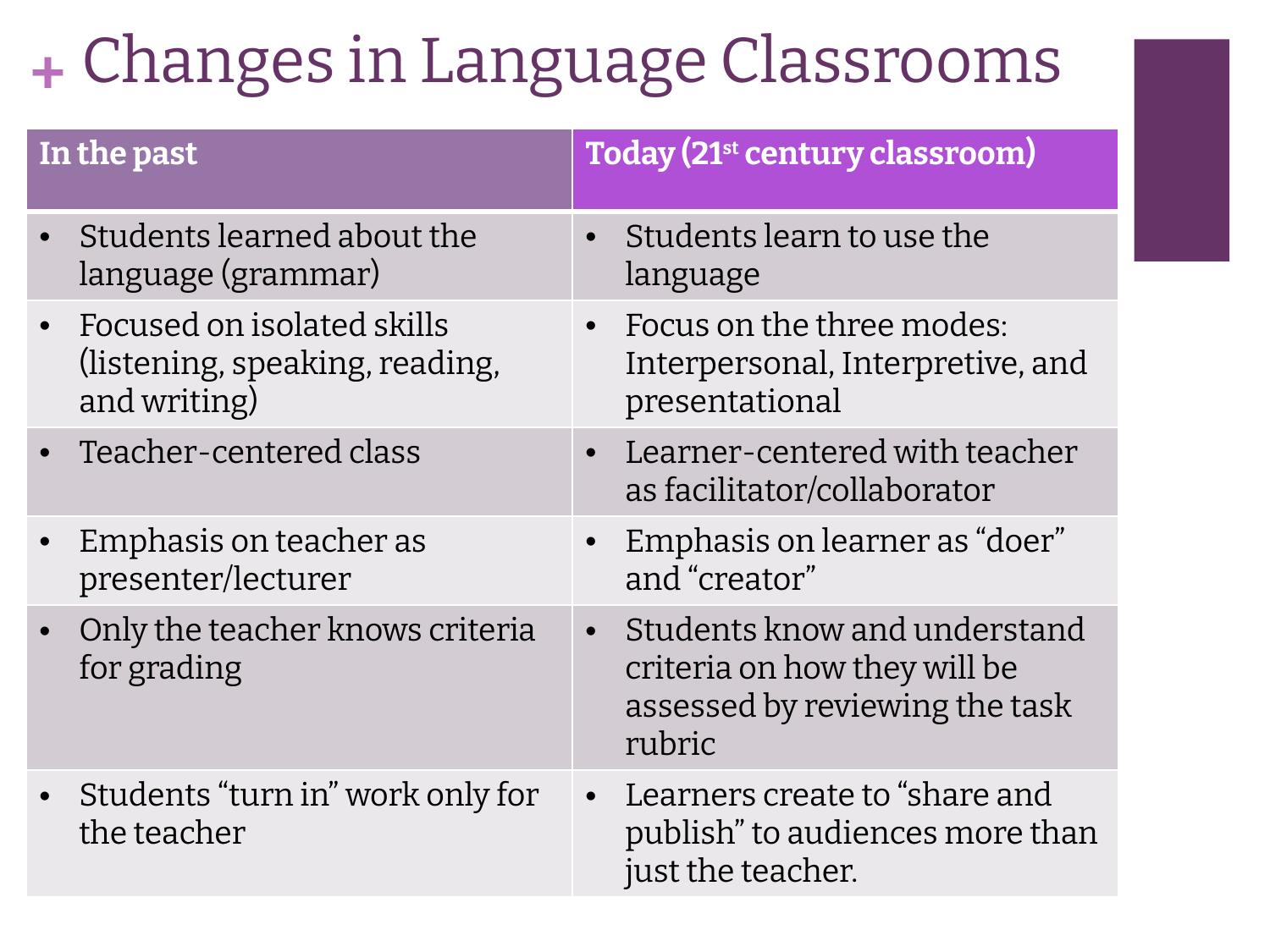

# Changes in Language Classrooms
| In the past | Today (21st century classroom) |
| --- | --- |
| Students learned about the language (grammar) | Students learn to use the language |
| Focused on isolated skills (listening, speaking, reading, and writing) | Focus on the three modes: Interpersonal, Interpretive, and presentational |
| Teacher-centered class | Learner-centered with teacher as facilitator/collaborator |
| Emphasis on teacher as presenter/lecturer | Emphasis on learner as “doer” and “creator” |
| Only the teacher knows criteria for grading | Students know and understand criteria on how they will be assessed by reviewing the task rubric |
| Students “turn in” work only for the teacher | Learners create to “share and publish” to audiences more than just the teacher. |